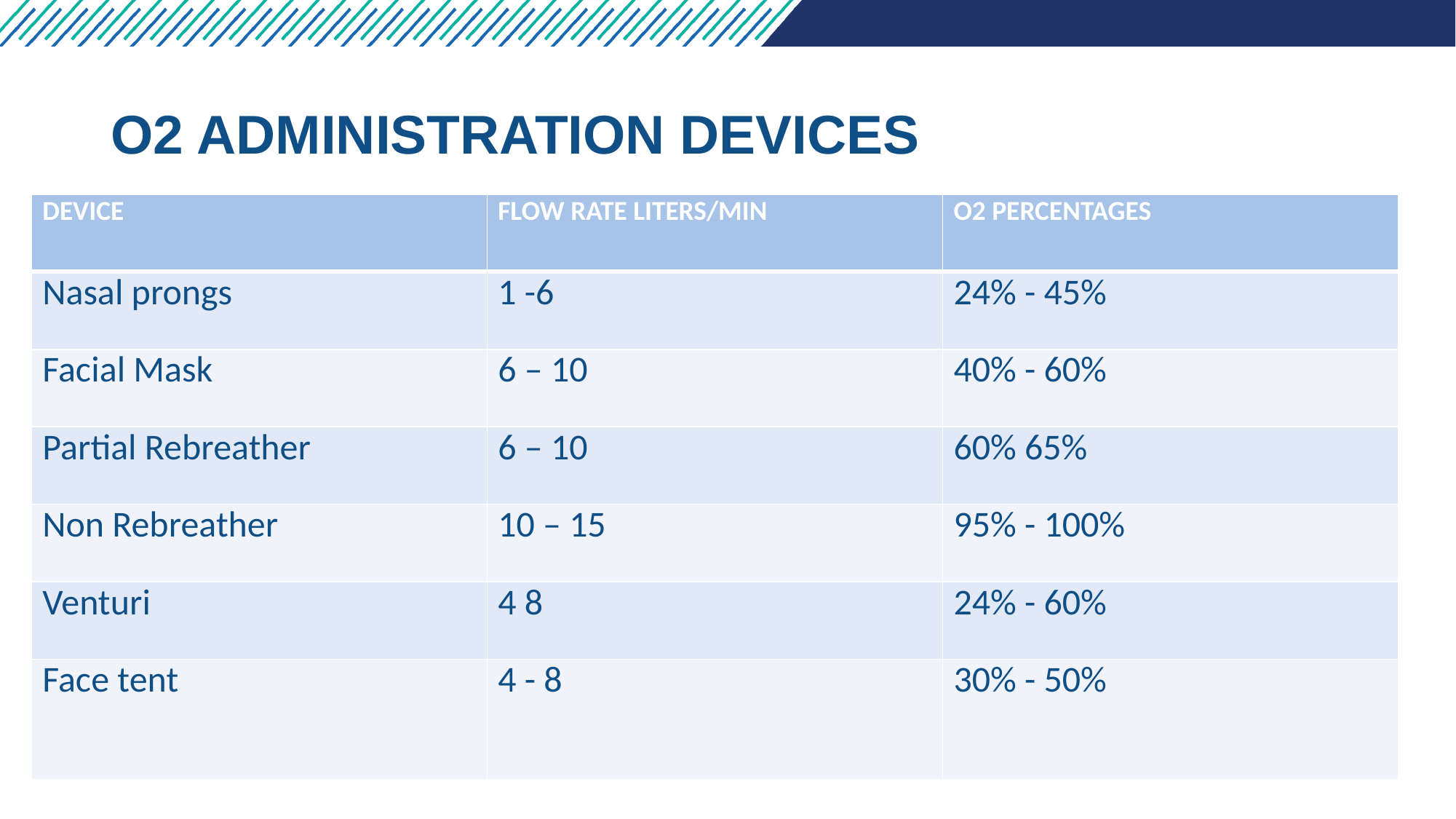

# O2 ADMINISTRATION DEVICES
| DEVICE | FLOW RATE LITERS/MIN | O2 PERCENTAGES |
| --- | --- | --- |
| Nasal prongs | 1 -6 | 24% - 45% |
| Facial Mask | 6 – 10 | 40% - 60% |
| Partial Rebreather | 6 – 10 | 60% 65% |
| Non Rebreather | 10 – 15 | 95% - 100% |
| Venturi | 4 8 | 24% - 60% |
| Face tent | 4 - 8 | 30% - 50% |